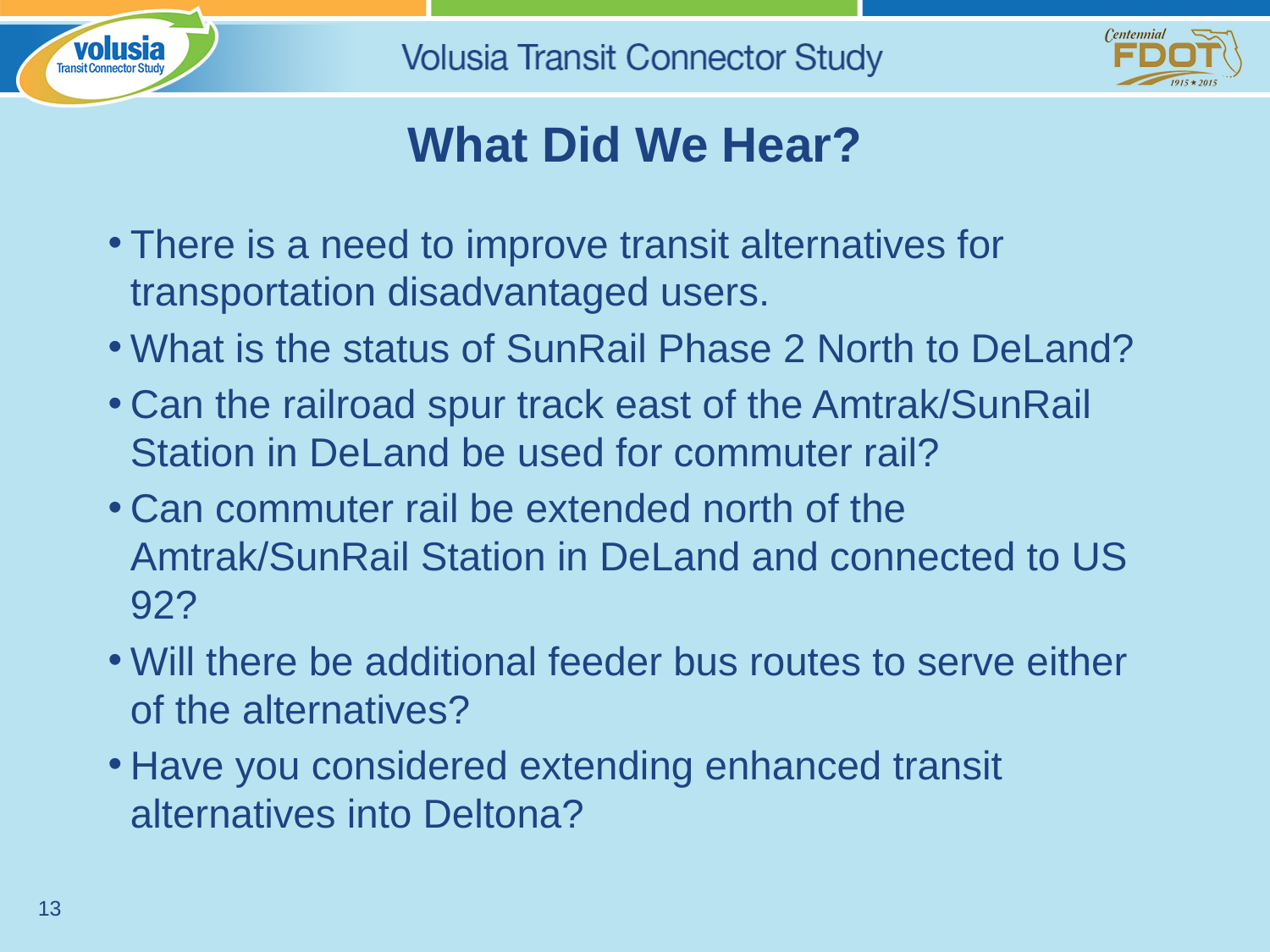

# What Did We Hear?
There is a need to improve transit alternatives for transportation disadvantaged users.
What is the status of SunRail Phase 2 North to DeLand?
Can the railroad spur track east of the Amtrak/SunRail Station in DeLand be used for commuter rail?
Can commuter rail be extended north of the Amtrak/SunRail Station in DeLand and connected to US 92?
Will there be additional feeder bus routes to serve either of the alternatives?
Have you considered extending enhanced transit alternatives into Deltona?